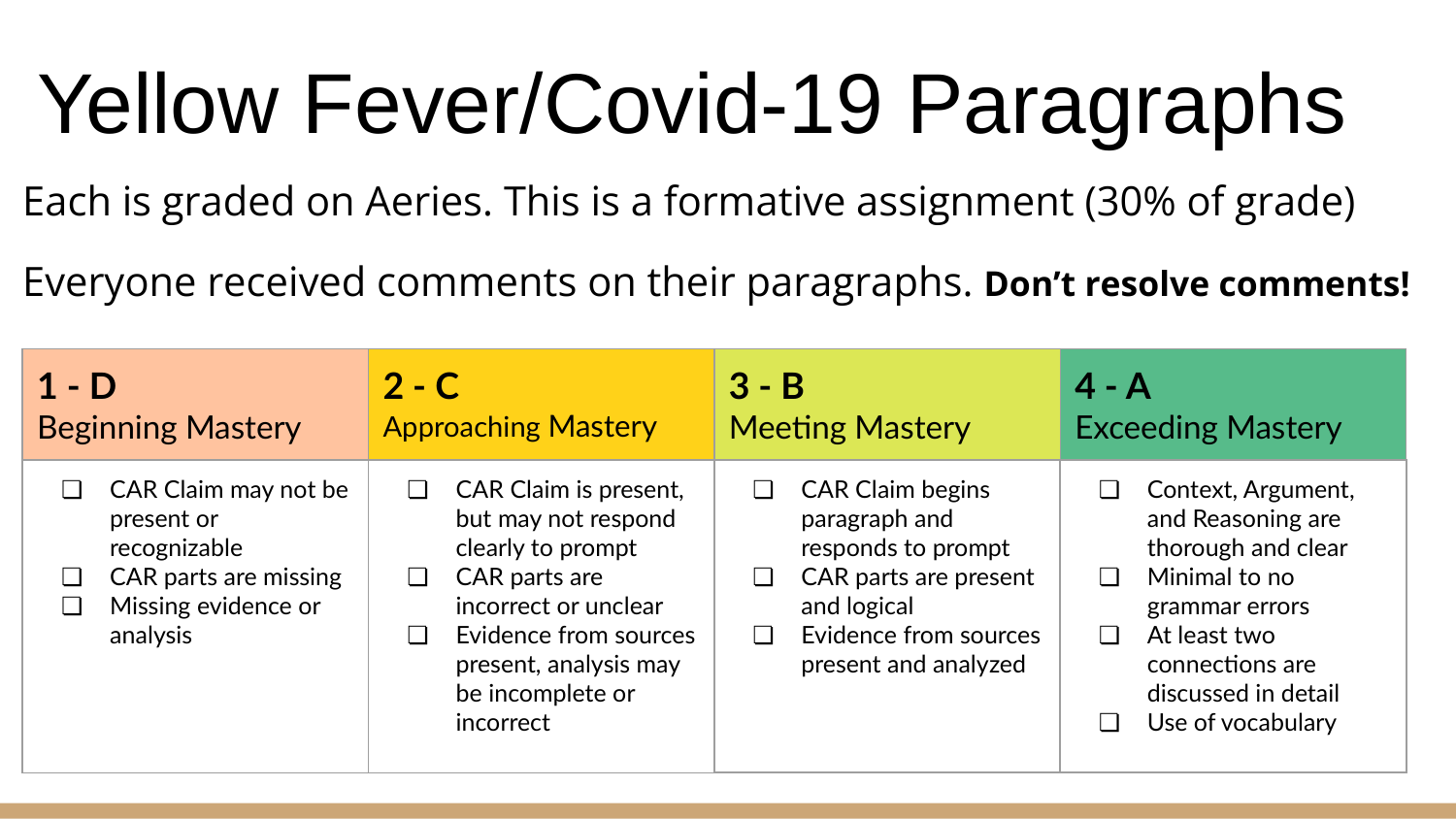

# Yellow Fever/Covid-19 Paragraphs
Each is graded on Aeries. This is a formative assignment (30% of grade)
Everyone received comments on their paragraphs. Don’t resolve comments!

| 1 - D Beginning Mastery | 2 - C Approaching Mastery | 3 - B Meeting Mastery | 4 - A Exceeding Mastery |
| --- | --- | --- | --- |
| CAR Claim may not be present or recognizable CAR parts are missing Missing evidence or analysis | CAR Claim is present, but may not respond clearly to prompt CAR parts are incorrect or unclear Evidence from sources present, analysis may be incomplete or incorrect | CAR Claim begins paragraph and responds to prompt CAR parts are present and logical Evidence from sources present and analyzed | Context, Argument, and Reasoning are thorough and clear Minimal to no grammar errors At least two connections are discussed in detail Use of vocabulary |